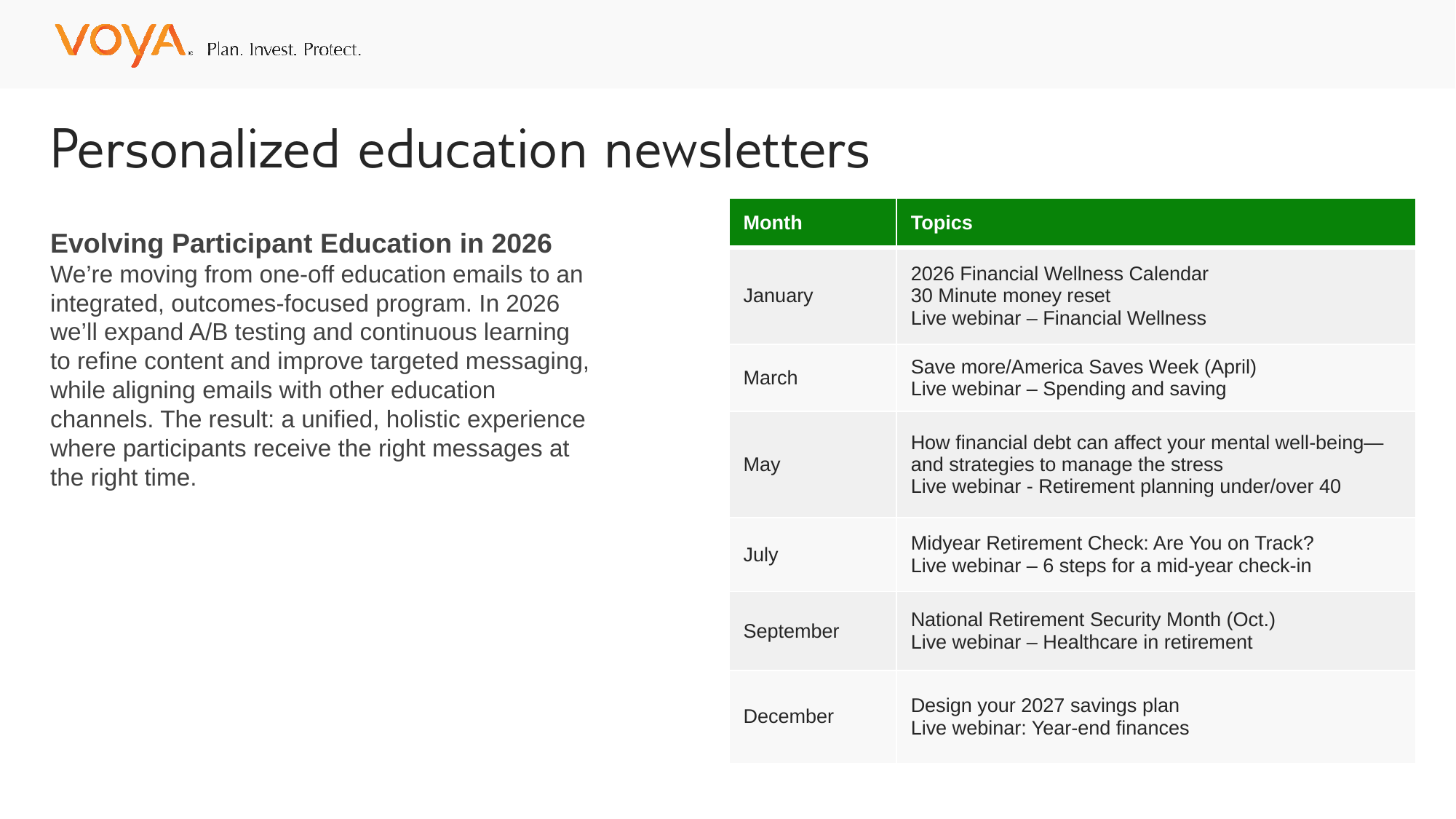

# Personalized education newsletters
| Month | Topics |
| --- | --- |
| January | 2026 Financial Wellness Calendar 30 Minute money reset Live webinar – Financial Wellness |
| March | Save more/America Saves Week (April) Live webinar – Spending and saving |
| May | How financial debt can affect your mental well-being—and strategies to manage the stress Live webinar - Retirement planning under/over 40 |
| July | Midyear Retirement Check: Are You on Track? Live webinar – 6 steps for a mid-year check-in |
| September | National Retirement Security Month (Oct.) Live webinar – Healthcare in retirement |
| December | Design your 2027 savings plan Live webinar: Year-end finances |
Evolving Participant Education in 2026
We’re moving from one‑off education emails to an integrated, outcomes‑focused program. In 2026 we’ll expand A/B testing and continuous learning to refine content and improve targeted messaging, while aligning emails with other education channels. The result: a unified, holistic experience where participants receive the right messages at the right time.